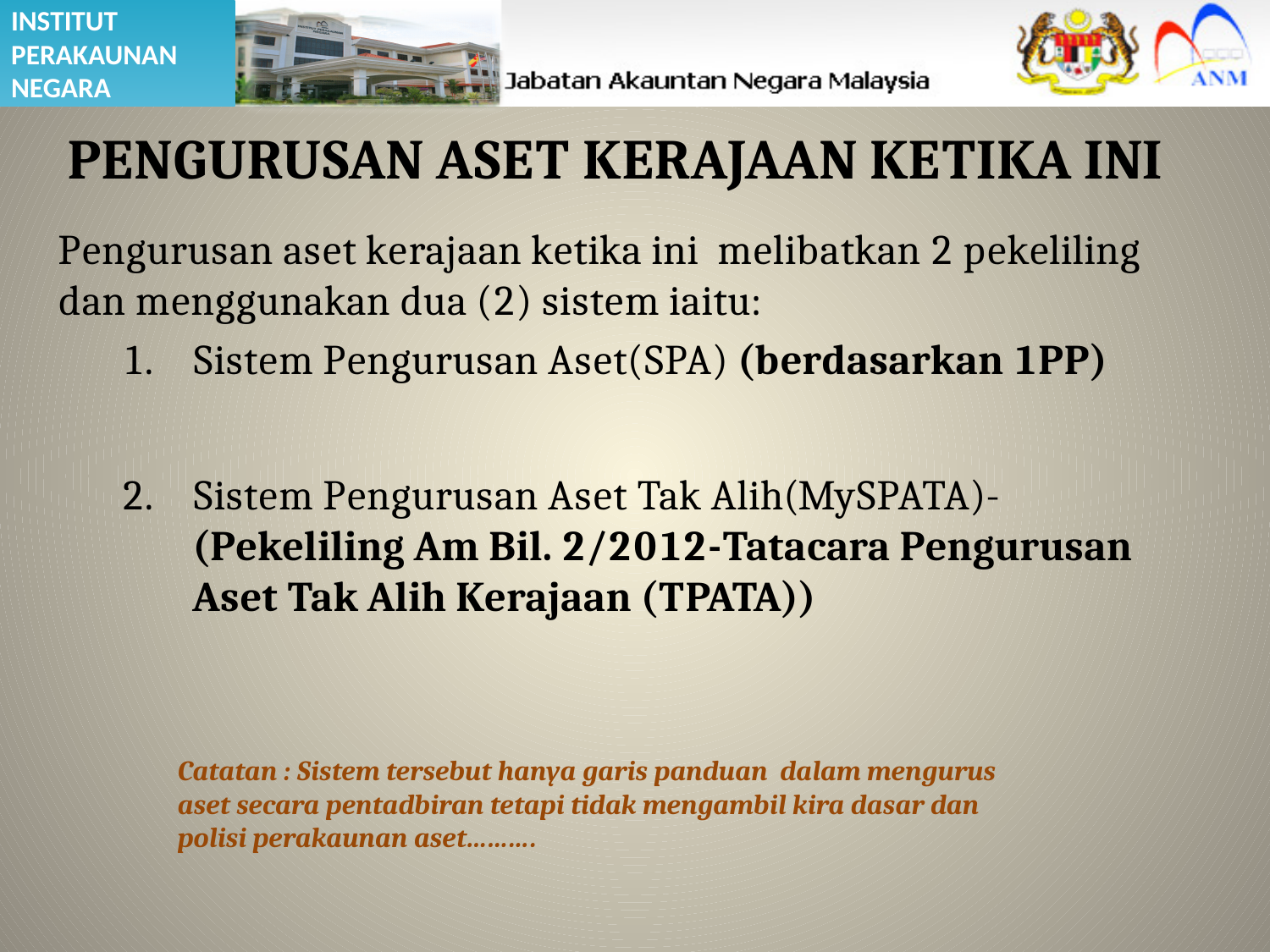

# PENGURUSAN ASET KERAJAAN KETIKA INI
Pengurusan aset kerajaan ketika ini  melibatkan 2 pekeliling dan menggunakan dua (2) sistem iaitu:
Sistem Pengurusan Aset(SPA) (berdasarkan 1PP)

Sistem Pengurusan Aset Tak Alih(MySPATA)- (Pekeliling Am Bil. 2/2012-Tatacara Pengurusan Aset Tak Alih Kerajaan (TPATA))
Catatan : Sistem tersebut hanya garis panduan  dalam mengurus aset secara pentadbiran tetapi tidak mengambil kira dasar dan polisi perakaunan aset……….